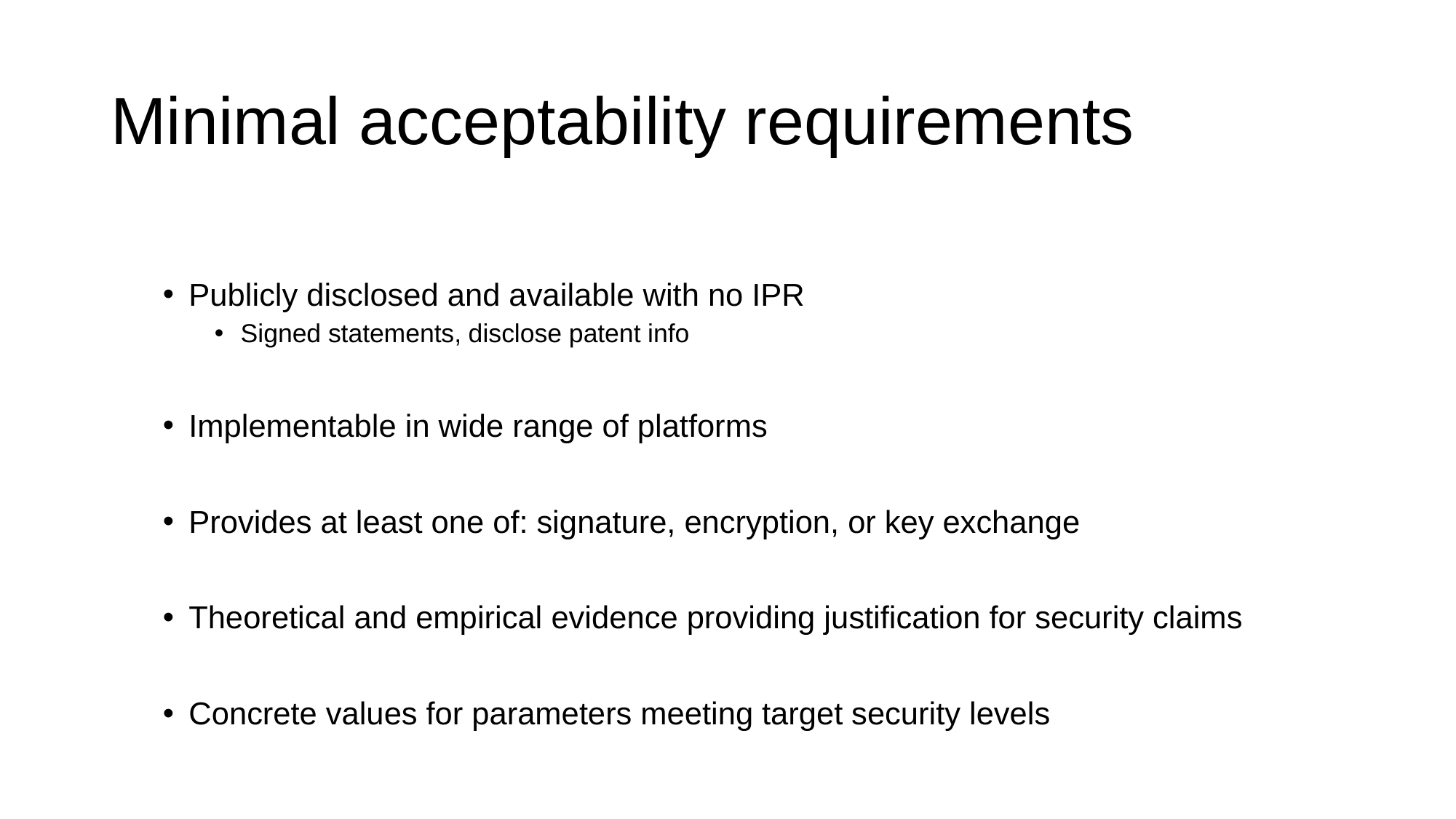

# Minimal acceptability requirements

Publicly disclosed and available with no IPR
Signed statements, disclose patent info

Implementable in wide range of platforms

Provides at least one of: signature, encryption, or key exchange

Theoretical and empirical evidence providing justification for security claims

Concrete values for parameters meeting target security levels